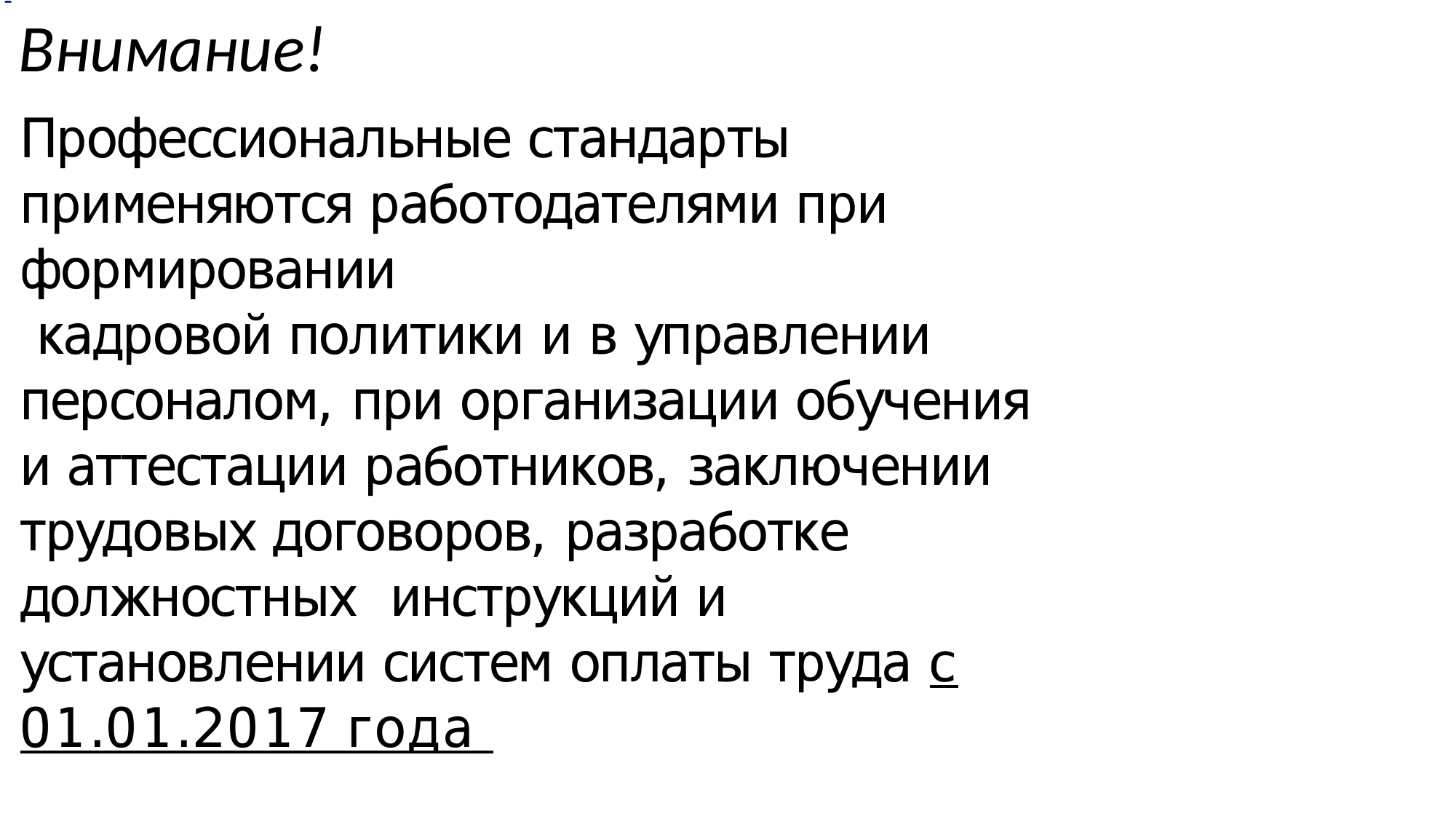

# Внимание!
-
Профессиональные стандарты применяются работодателями при формировании
 кадровой политики и в управлении персоналом, при организации обучения и аттестации работников, заключении трудовых договоров, разработке должностных  инструкций и установлении систем оплаты труда с 01.01.2017 года